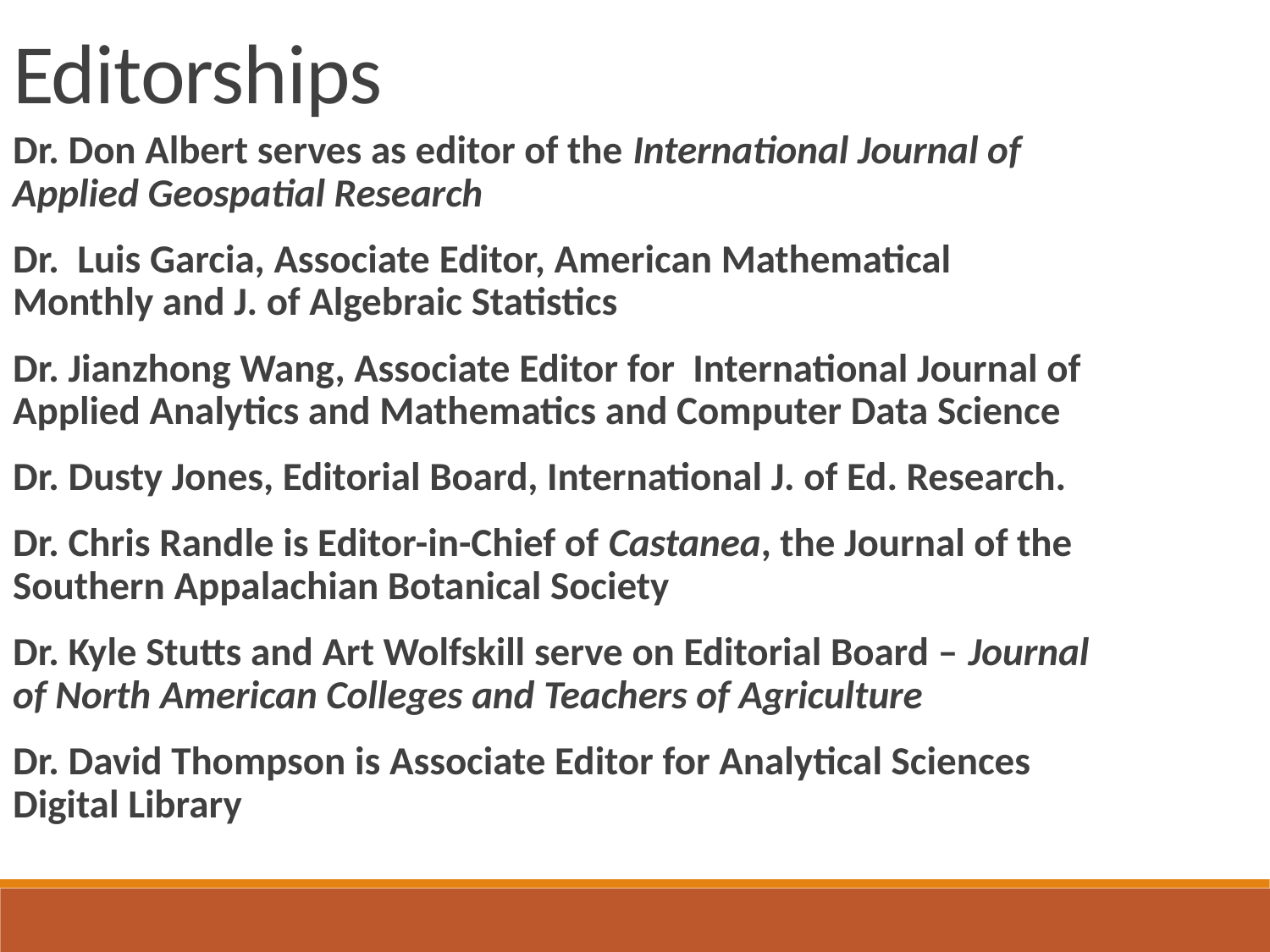

Editorships
Dr. Don Albert serves as editor of the International Journal of Applied Geospatial Research
Dr.  Luis Garcia, Associate Editor, American Mathematical Monthly and J. of Algebraic Statistics
Dr. Jianzhong Wang, Associate Editor for  International Journal of Applied Analytics and Mathematics and Computer Data Science
Dr. Dusty Jones, Editorial Board, International J. of Ed. Research.
Dr. Chris Randle is Editor-in-Chief of Castanea, the Journal of the Southern Appalachian Botanical Society
Dr. Kyle Stutts and Art Wolfskill serve on Editorial Board – Journal of North American Colleges and Teachers of Agriculture
Dr. David Thompson is Associate Editor for Analytical Sciences Digital Library